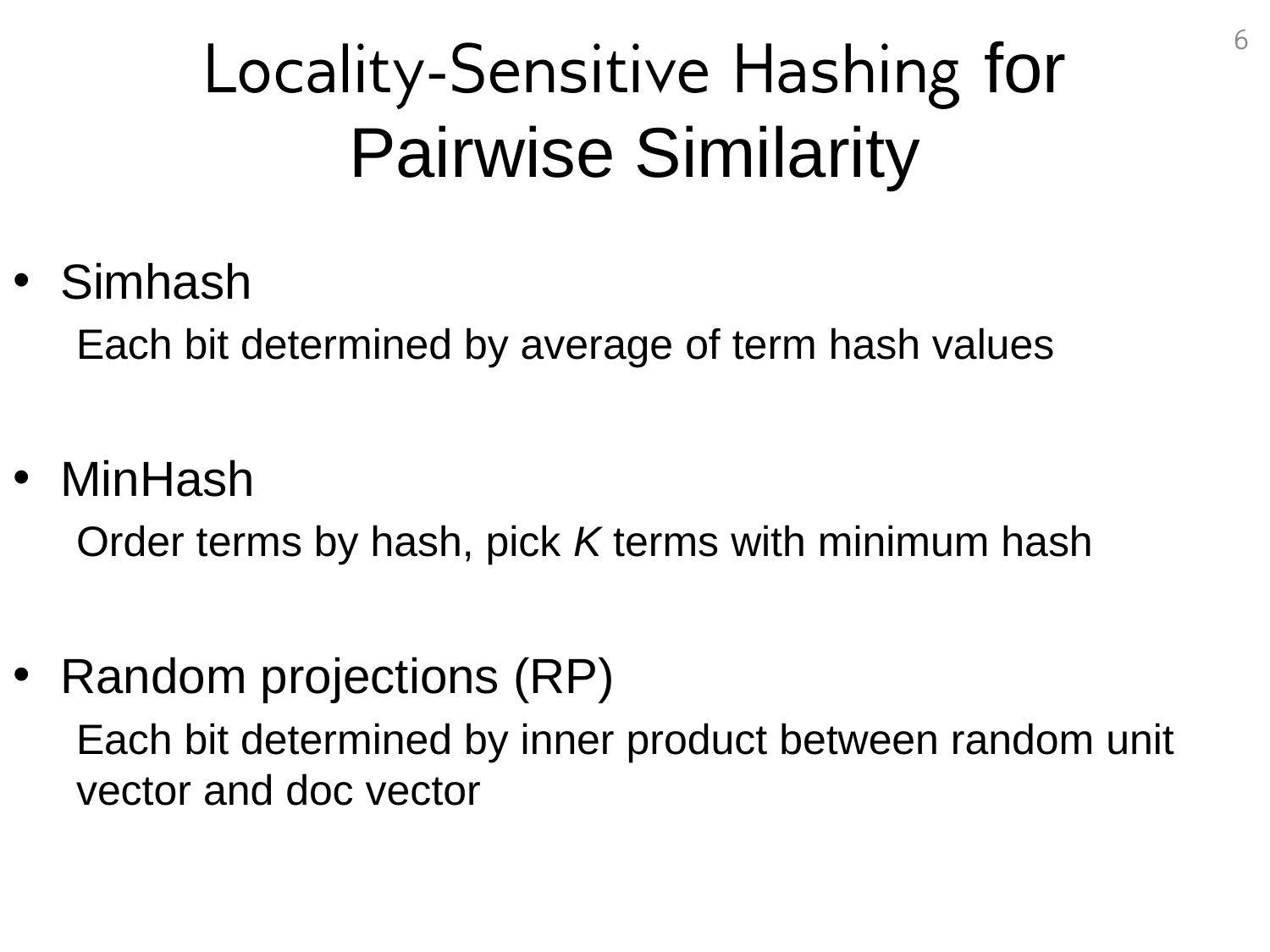

6
Locality-Sensitive Hashing for Pairwise Similarity
Simhash
Each bit determined by average of term hash values

MinHash
Order terms by hash, pick K terms with minimum hash

Random projections (RP)
Each bit determined by inner product between random unit vector and doc vector